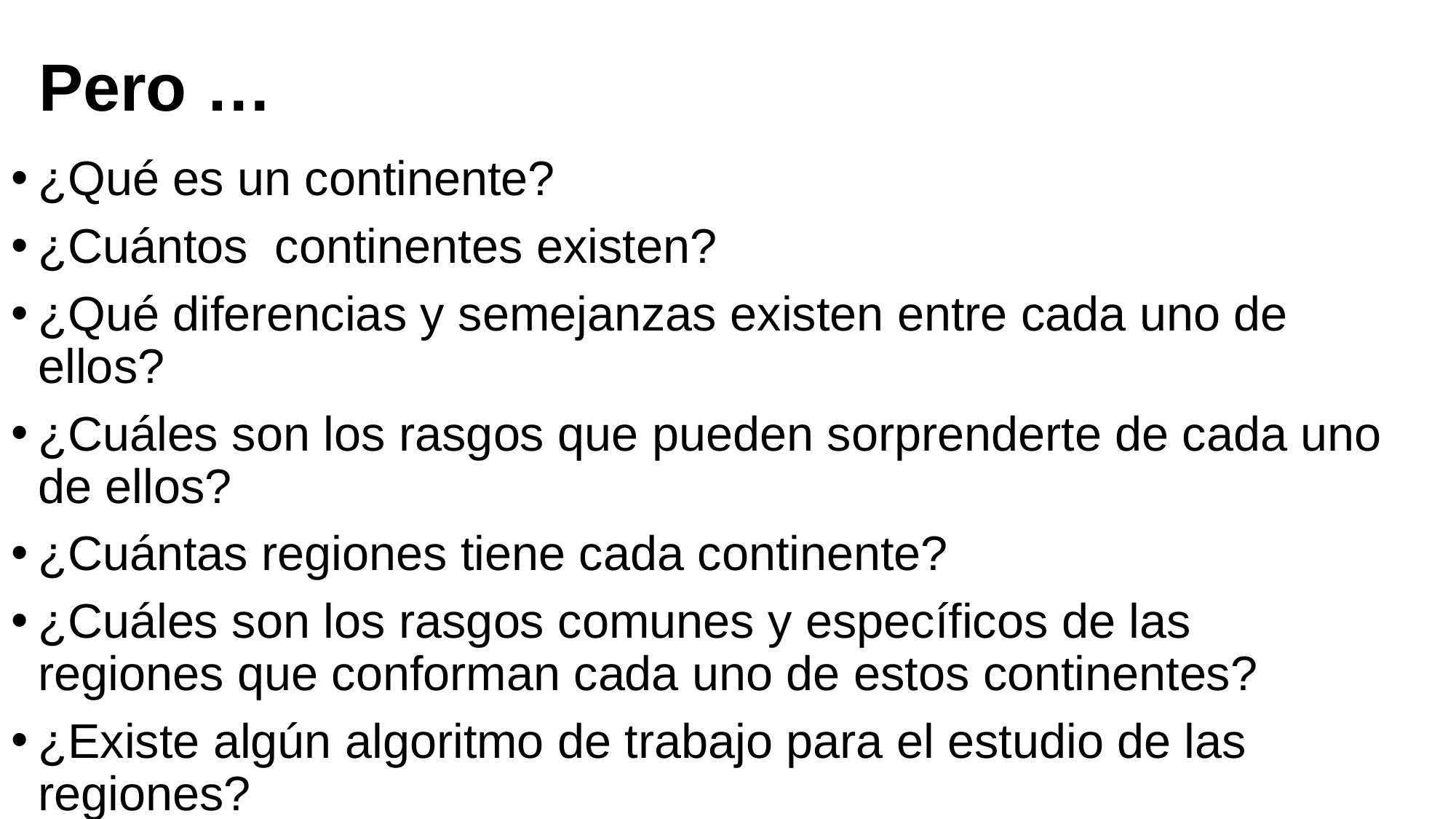

# Pero …
¿Qué es un continente?
¿Cuántos  continentes existen?
¿Qué diferencias y semejanzas existen entre cada uno de ellos?
¿Cuáles son los rasgos que pueden sorprenderte de cada uno de ellos?
¿Cuántas regiones tiene cada continente?
¿Cuáles son los rasgos comunes y específicos de las regiones que conforman cada uno de estos continentes?
¿Existe algún algoritmo de trabajo para el estudio de las regiones?